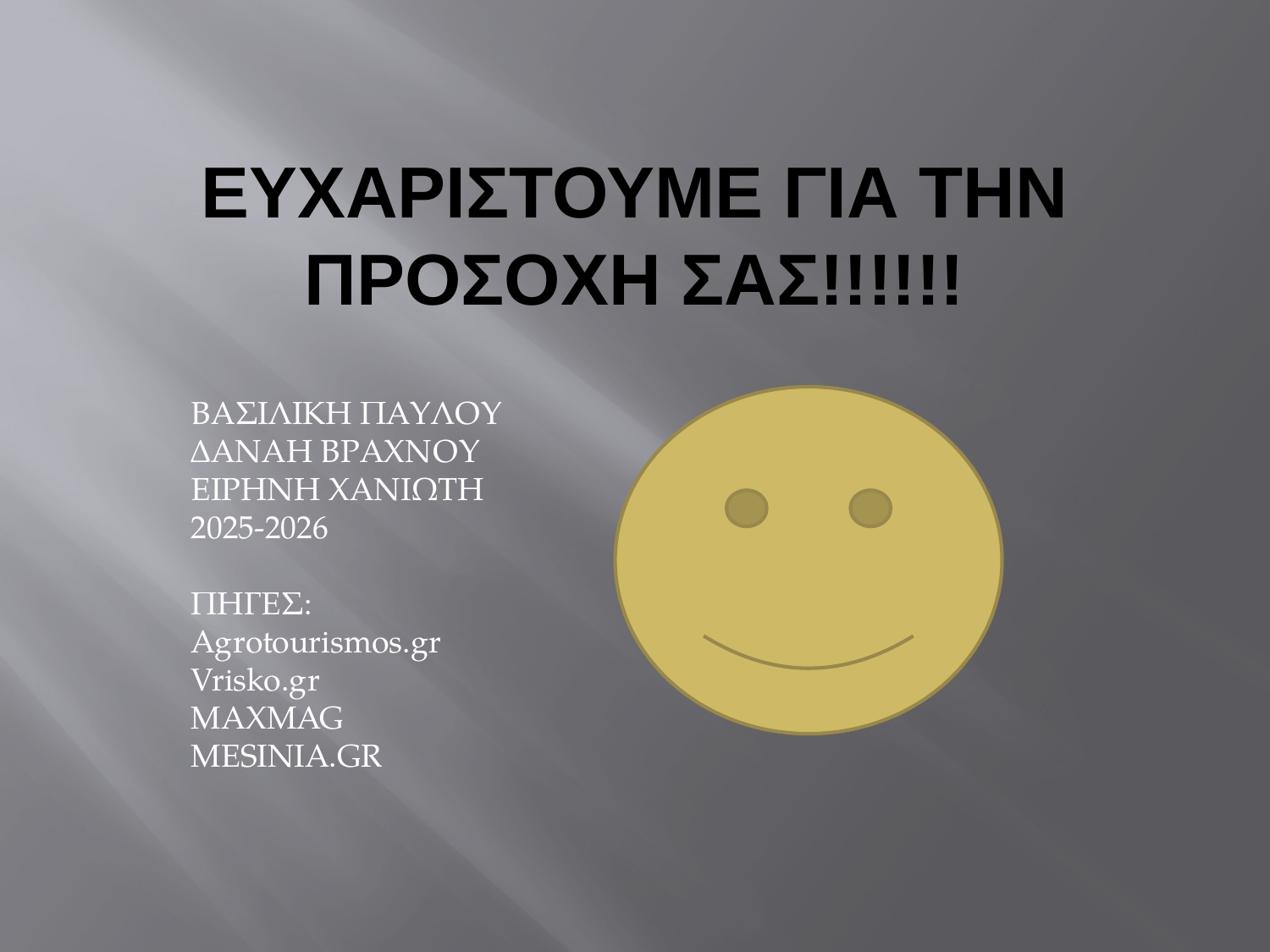

# ΕΥΧΑΡΙΣΤΟΥΜΕ ΓΙΑ ΤΗΝ ΠΡΟΣΟΧΗ ΣΑΣ!!!!!!
ΒΑΣΙΛΙΚΗ ΠΑΥΛΟΥ
ΔΑΝΑΗ ΒΡΑΧΝΟΥ
ΕΙΡΗΝΗ ΧΑΝΙΩΤΗ
2025-2026

ΠΗΓΕΣ:
Agrotourismos.gr
Vrisko.gr
MAXMAG
MESINIA.GR